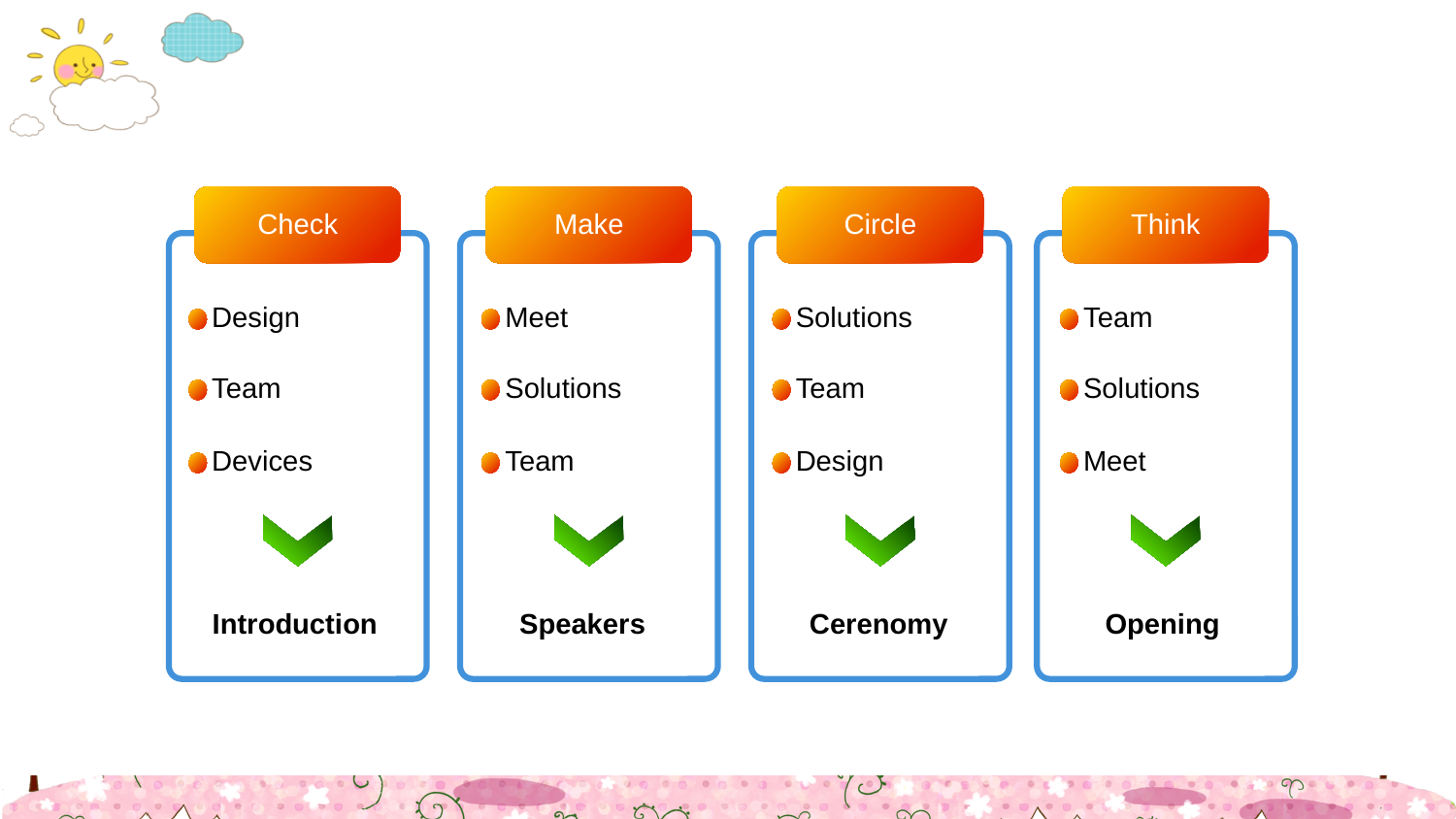

#

Check
Make
Circle
Think

Design
Meet
Solutions
Team

Team
Solutions
Team
Solutions

Devices
Team
Design
Meet

Introduction
Speakers
Cerenomy
Opening